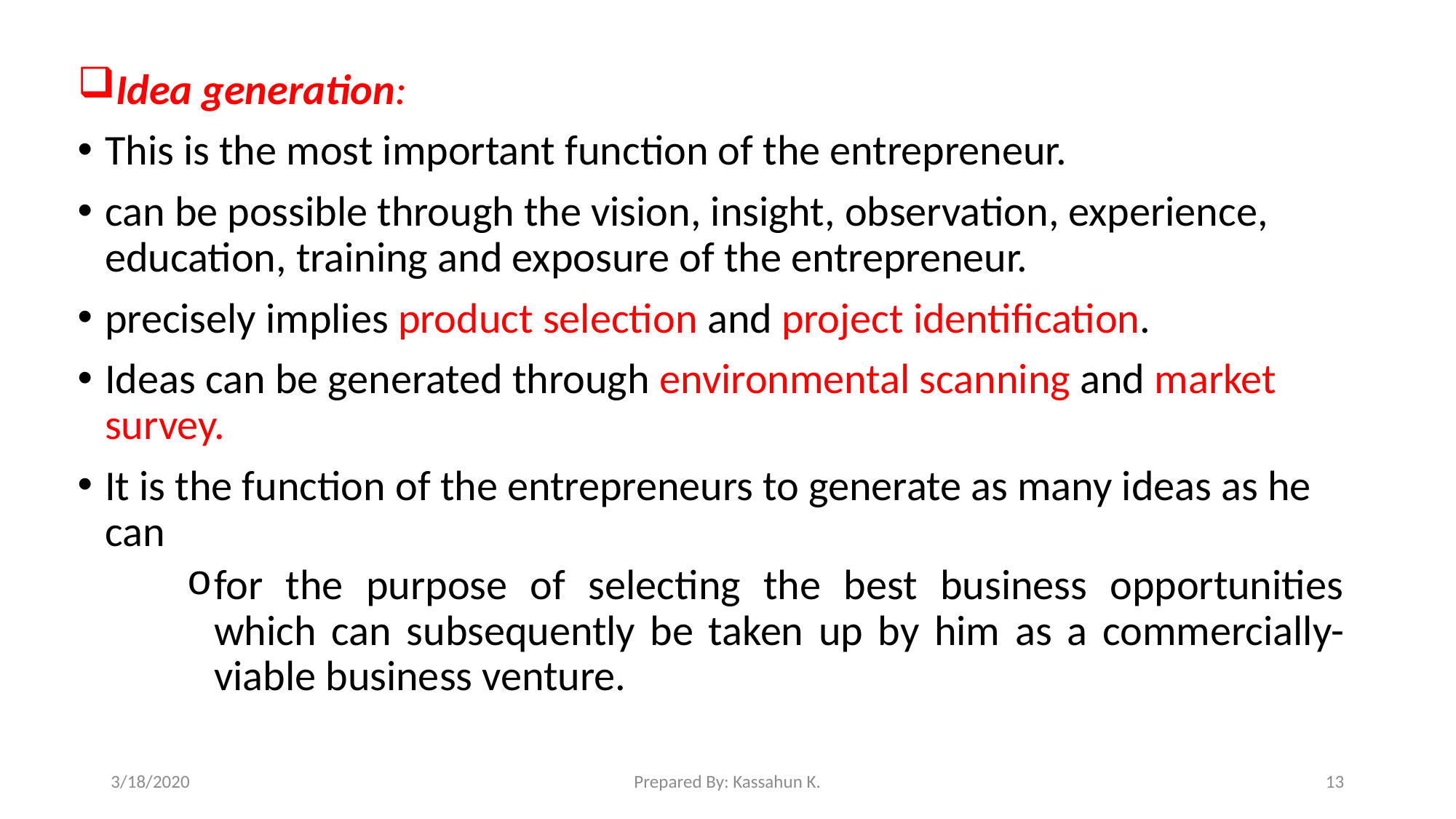

Idea generation:
This is the most important function of the entrepreneur.
can be possible through the vision, insight, observation, experience, education, training and exposure of the entrepreneur.
precisely implies product selection and project identification.
Ideas can be generated through environmental scanning and market survey.
It is the function of the entrepreneurs to generate as many ideas as he can
for the purpose of selecting the best business opportunities which can subsequently be taken up by him as a commercially-viable business venture.

3/18/2020
Prepared By: Kassahun K.
13